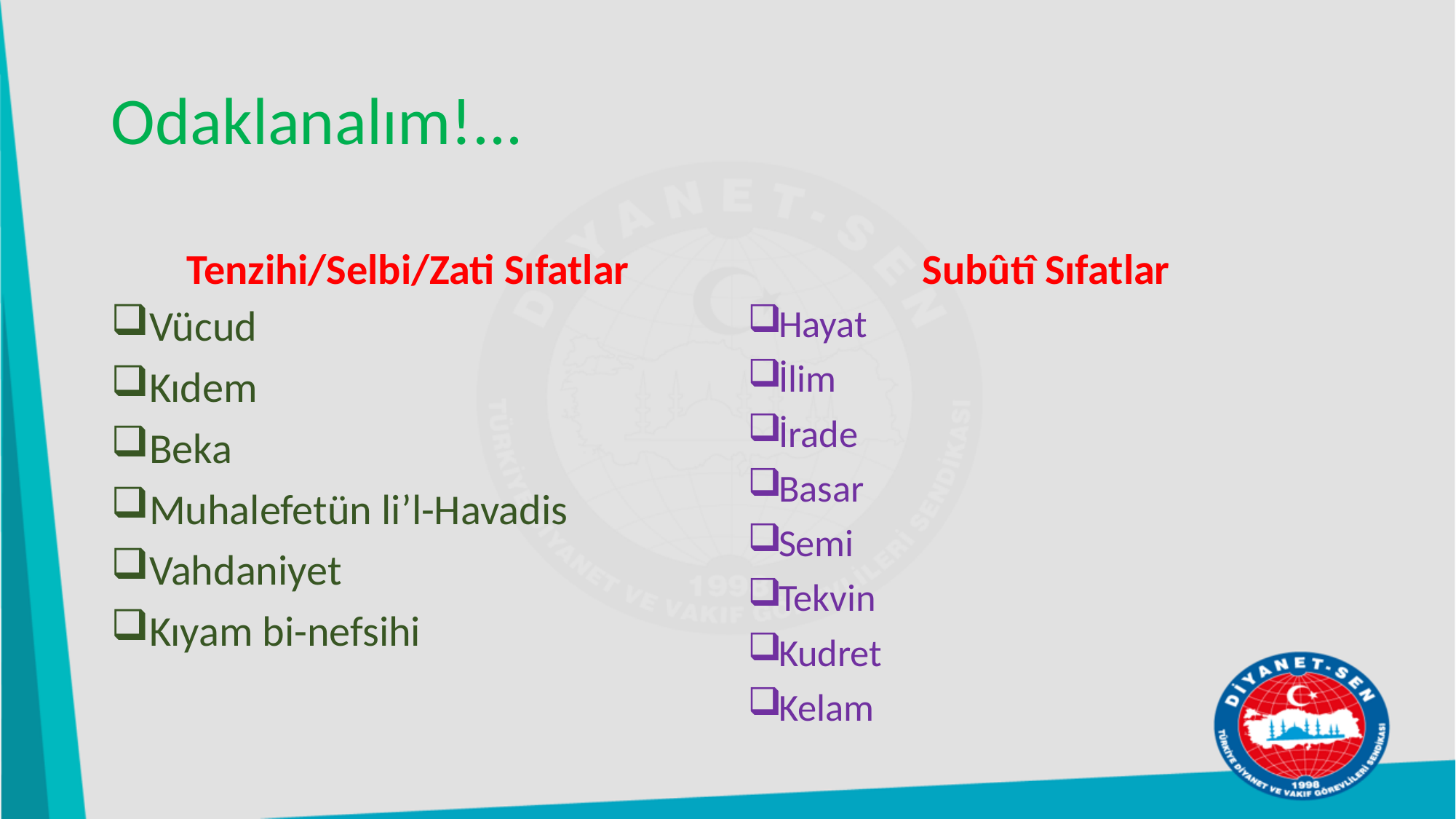

# Odaklanalım!...
Tenzihi/Selbi/Zati Sıfatlar
Subûtî Sıfatlar
Vücud
Kıdem
Beka
Muhalefetün li’l-Havadis
Vahdaniyet
Kıyam bi-nefsihi
Hayat
İlim
İrade
Basar
Semi
Tekvin
Kudret
Kelam